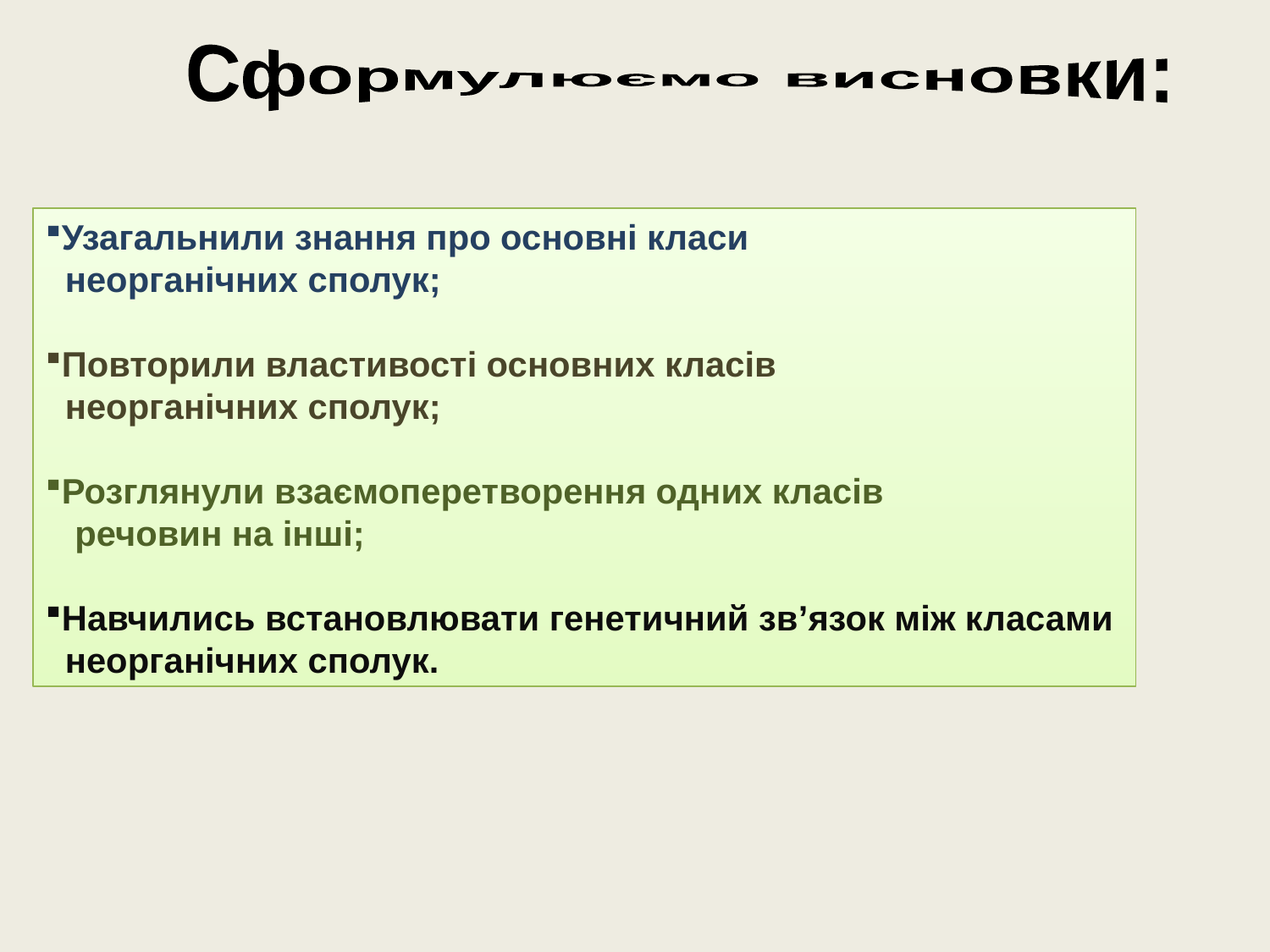

Сформулюємо висновки:
Узагальнили знання про основні класи
  неорганічних сполук;

Повторили властивості основних класів
  неорганічних сполук;

Розглянули взаємоперетворення одних класів
   речовин на інші;

Навчились встановлювати генетичний зв’язок між класами
  неорганічних сполук.